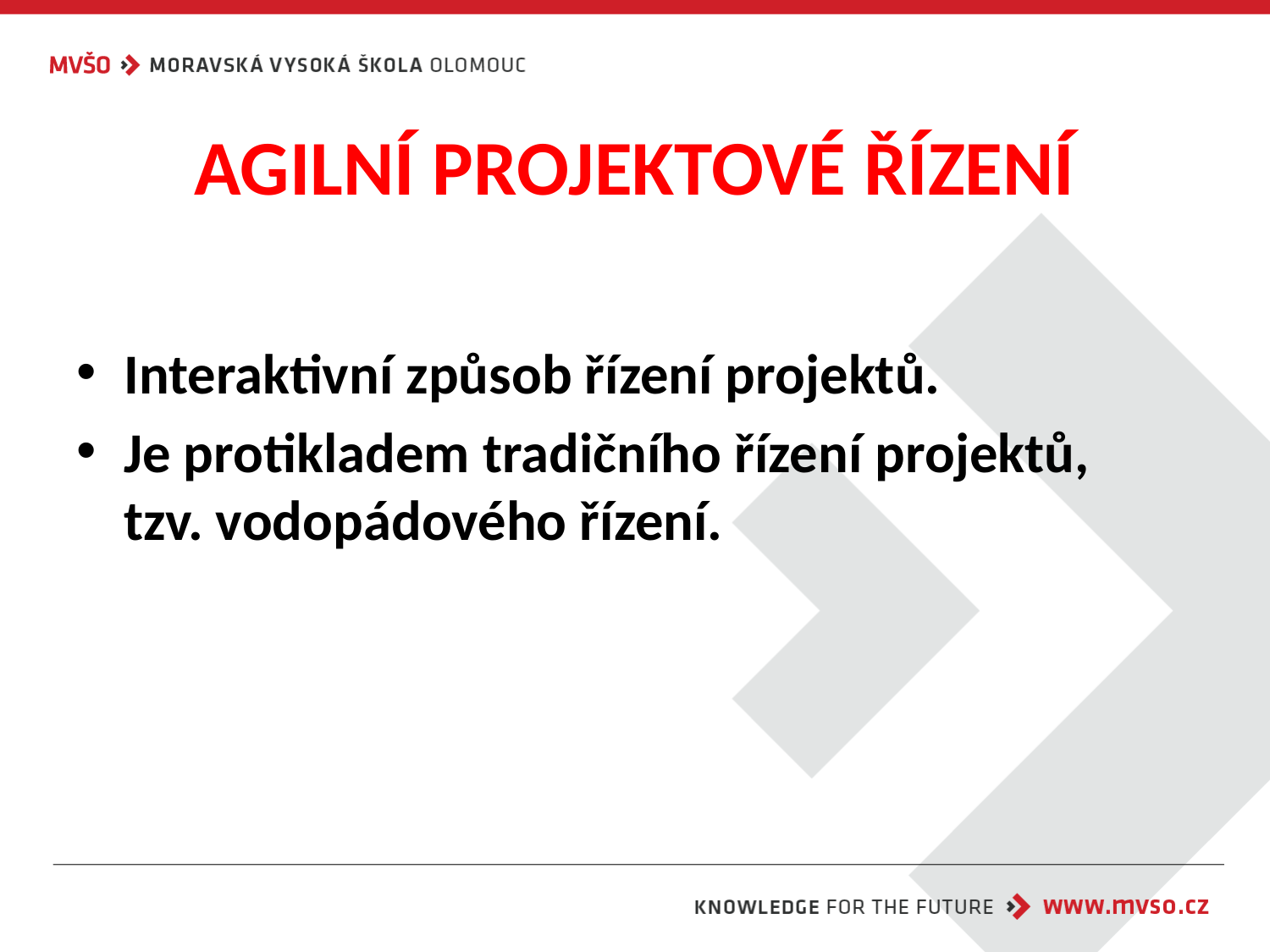

# AGILNÍ PROJEKTOVÉ ŘÍZENÍ
Interaktivní způsob řízení projektů.
Je protikladem tradičního řízení projektů,
tzv. vodopádového řízení.